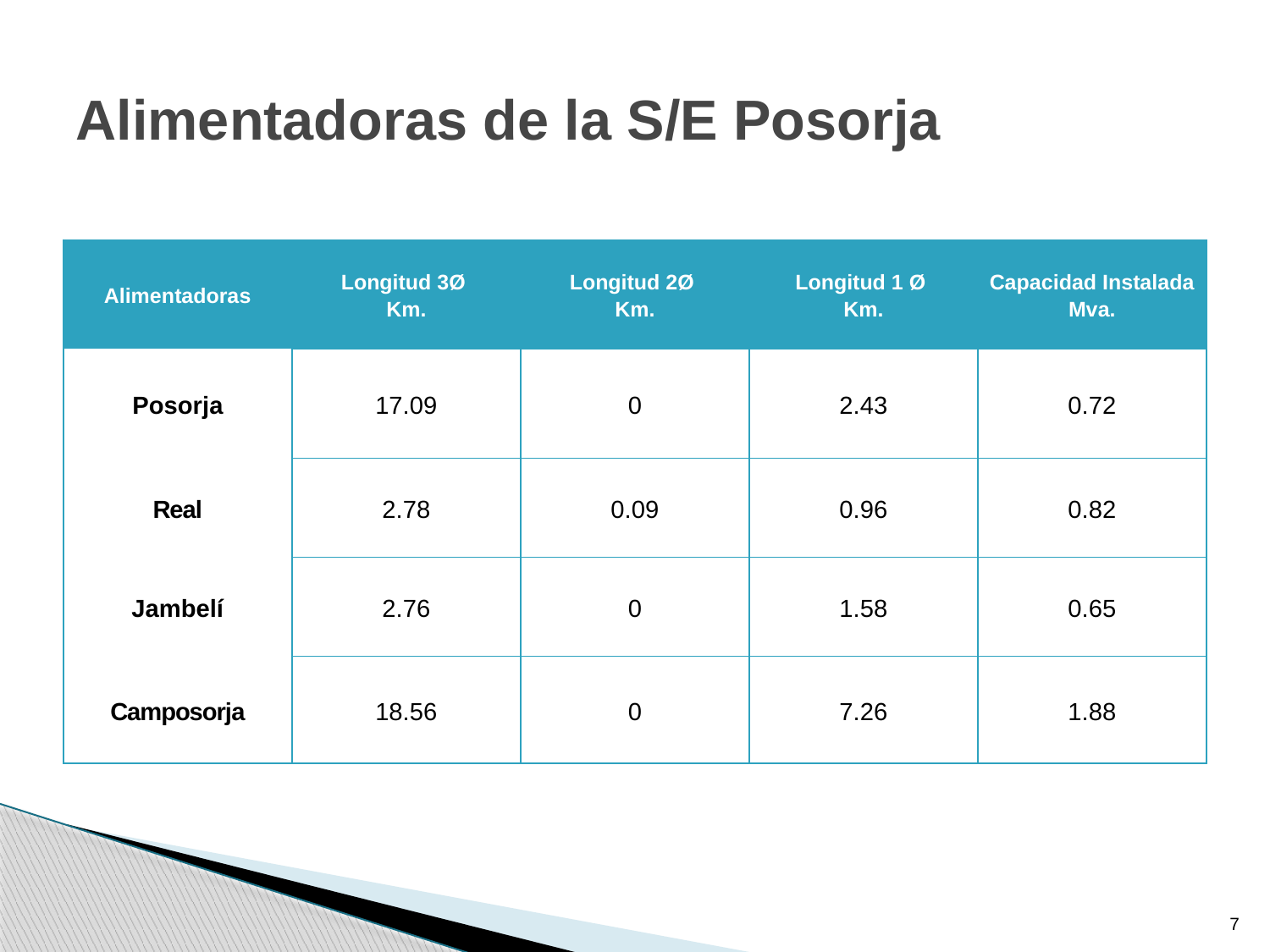

# Alimentadoras de la S/E Posorja
| Alimentadoras | Longitud 3Ø Km. | Longitud 2Ø Km. | Longitud 1 Ø Km. | Capacidad Instalada Mva. |
| --- | --- | --- | --- | --- |
| Posorja | 17.09 | 0 | 2.43 | 0.72 |
| Real | 2.78 | 0.09 | 0.96 | 0.82 |
| Jambelí | 2.76 | 0 | 1.58 | 0.65 |
| Camposorja | 18.56 | 0 | 7.26 | 1.88 |
7